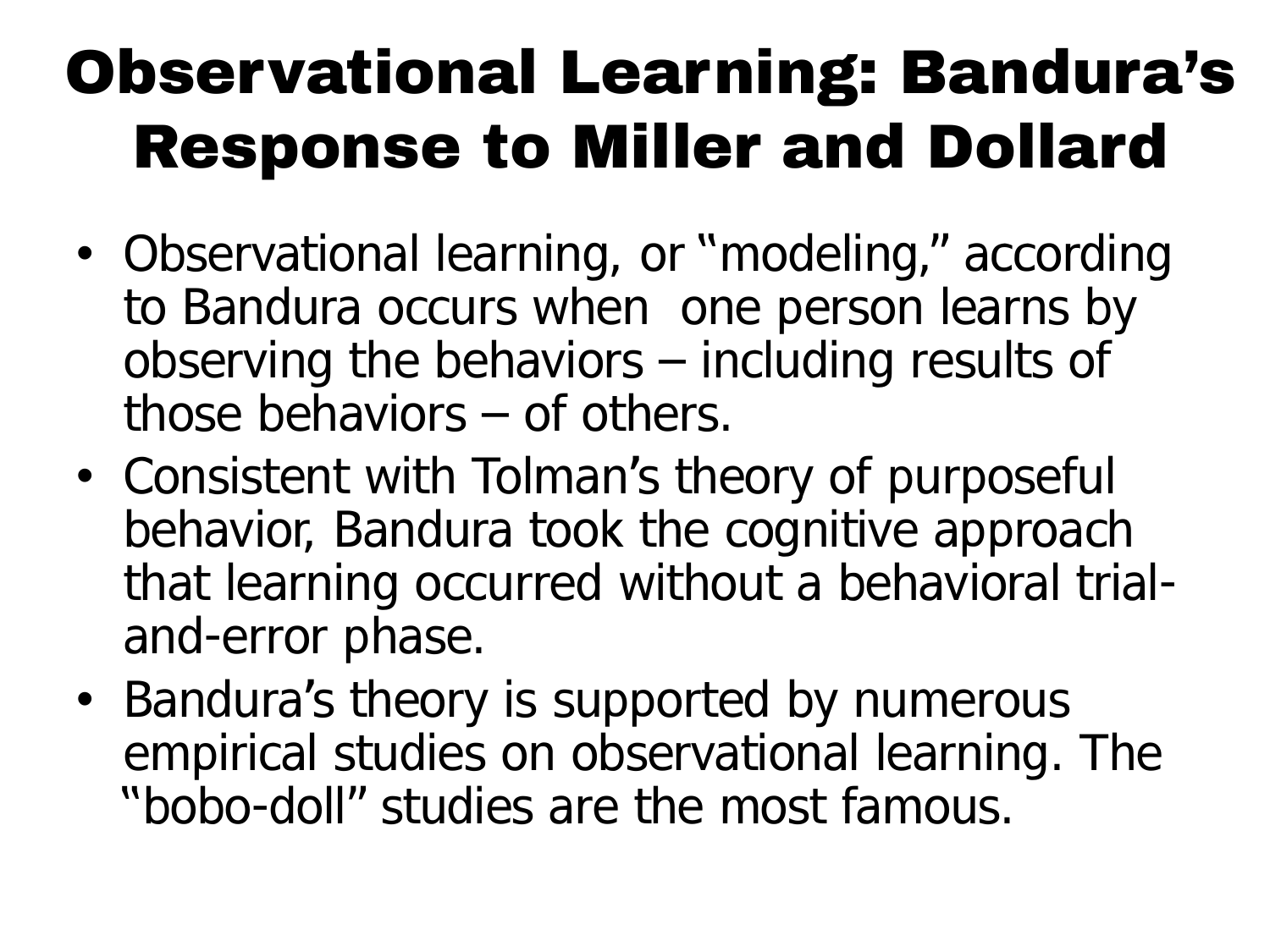

# Observational Learning: Bandura’s Response to Miller and Dollard
Observational learning, or “modeling,” according to Bandura occurs when  one person learns by observing the behaviors – including results of those behaviors – of others.
Consistent with Tolman’s theory of purposeful behavior, Bandura took the cognitive approach that learning occurred without a behavioral trial-and-error phase.
Bandura’s theory is supported by numerous empirical studies on observational learning. The “bobo-doll” studies are the most famous.